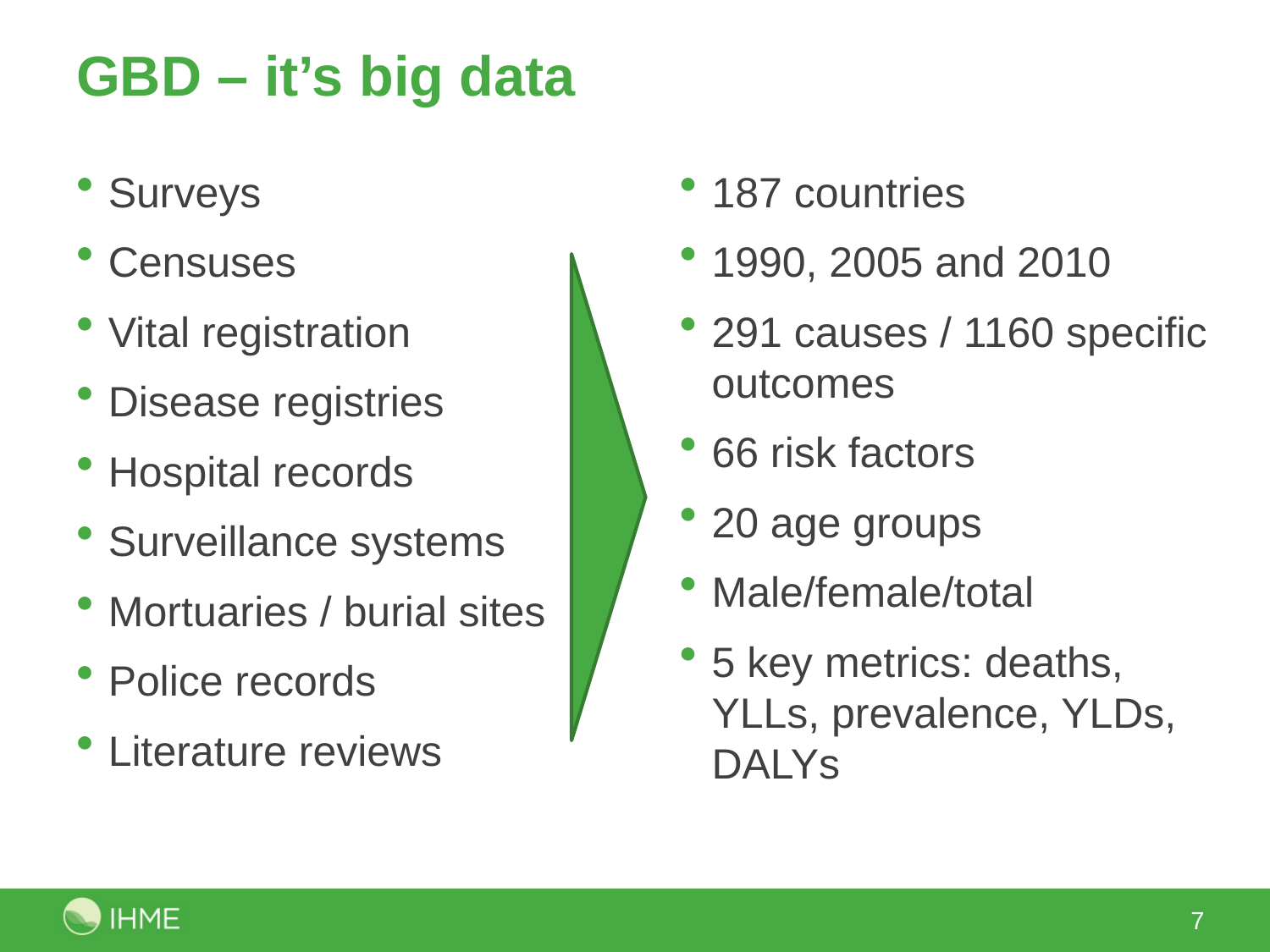

# GBD – it’s big data
Surveys
Censuses
Vital registration
Disease registries
Hospital records
Surveillance systems
Mortuaries / burial sites
Police records
Literature reviews
187 countries
1990, 2005 and 2010
291 causes / 1160 specific outcomes
66 risk factors
20 age groups
Male/female/total
5 key metrics: deaths, YLLs, prevalence, YLDs, DALYs

7